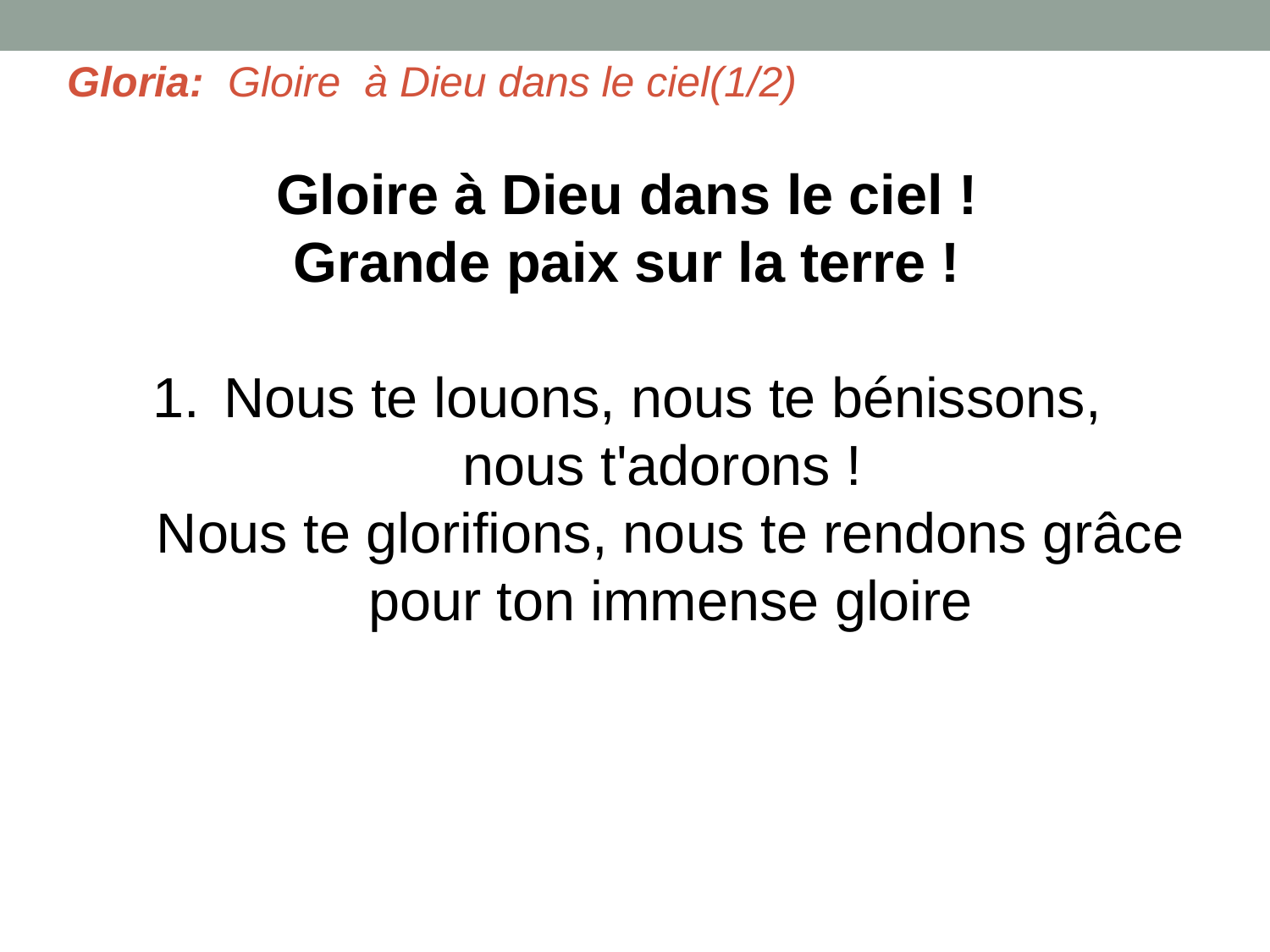

# Gloria:  Gloire  à Dieu dans le ciel(1/2)
Gloire à Dieu dans le ciel !
Grande paix sur la terre !

Nous te louons, nous te bénissons,
nous t'adorons !
Nous te glorifions, nous te rendons grâce pour ton immense gloire